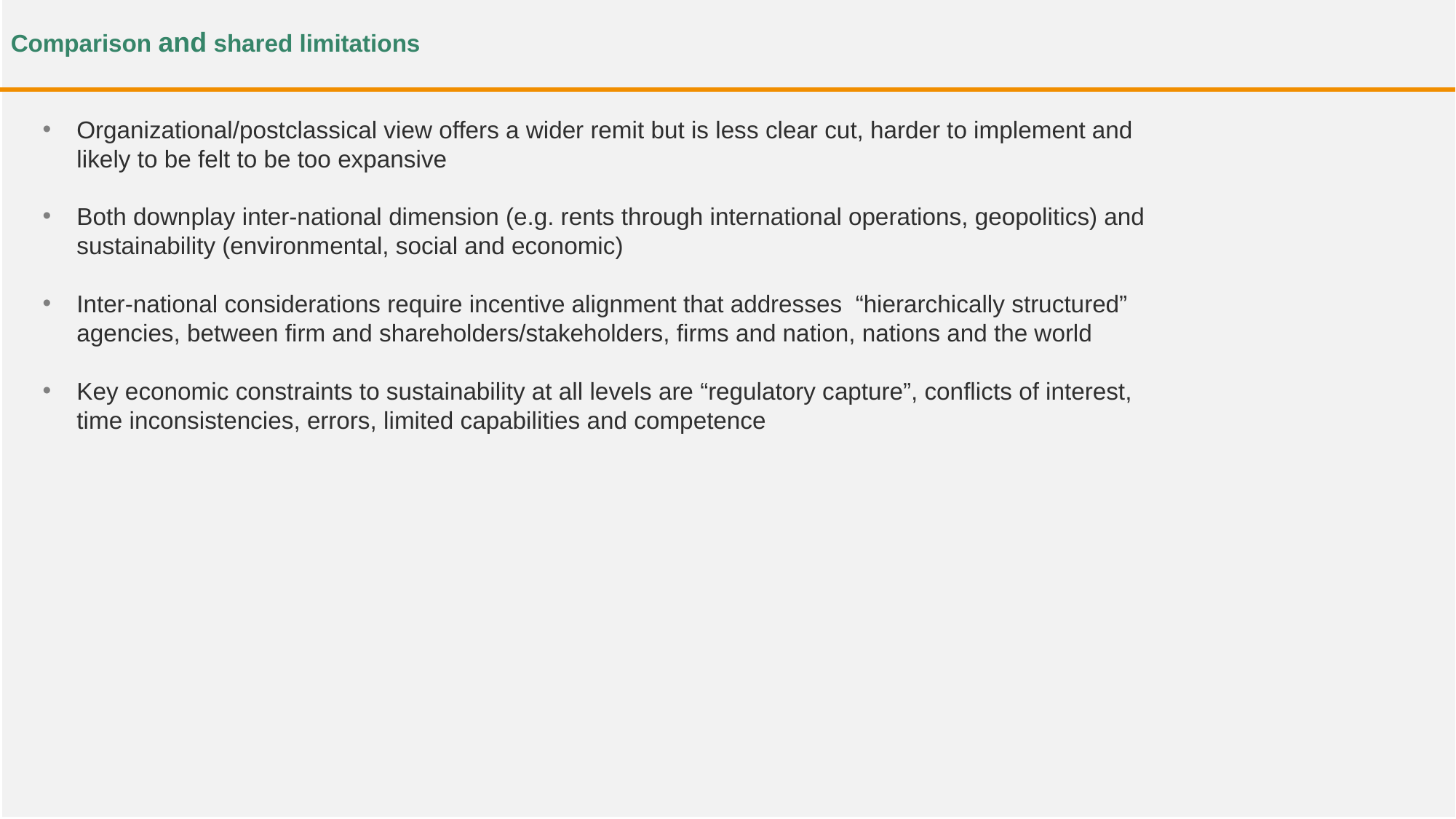

Comparison and shared limitations
Organizational/postclassical view offers a wider remit but is less clear cut, harder to implement and likely to be felt to be too expansive

Both downplay inter-national dimension (e.g. rents through international operations, geopolitics) and sustainability (environmental, social and economic)

Inter-national considerations require incentive alignment that addresses  “hierarchically structured” agencies, between firm and shareholders/stakeholders, firms and nation, nations and the world

Key economic constraints to sustainability at all levels are “regulatory capture”, conflicts of interest, time inconsistencies, errors, limited capabilities and competence